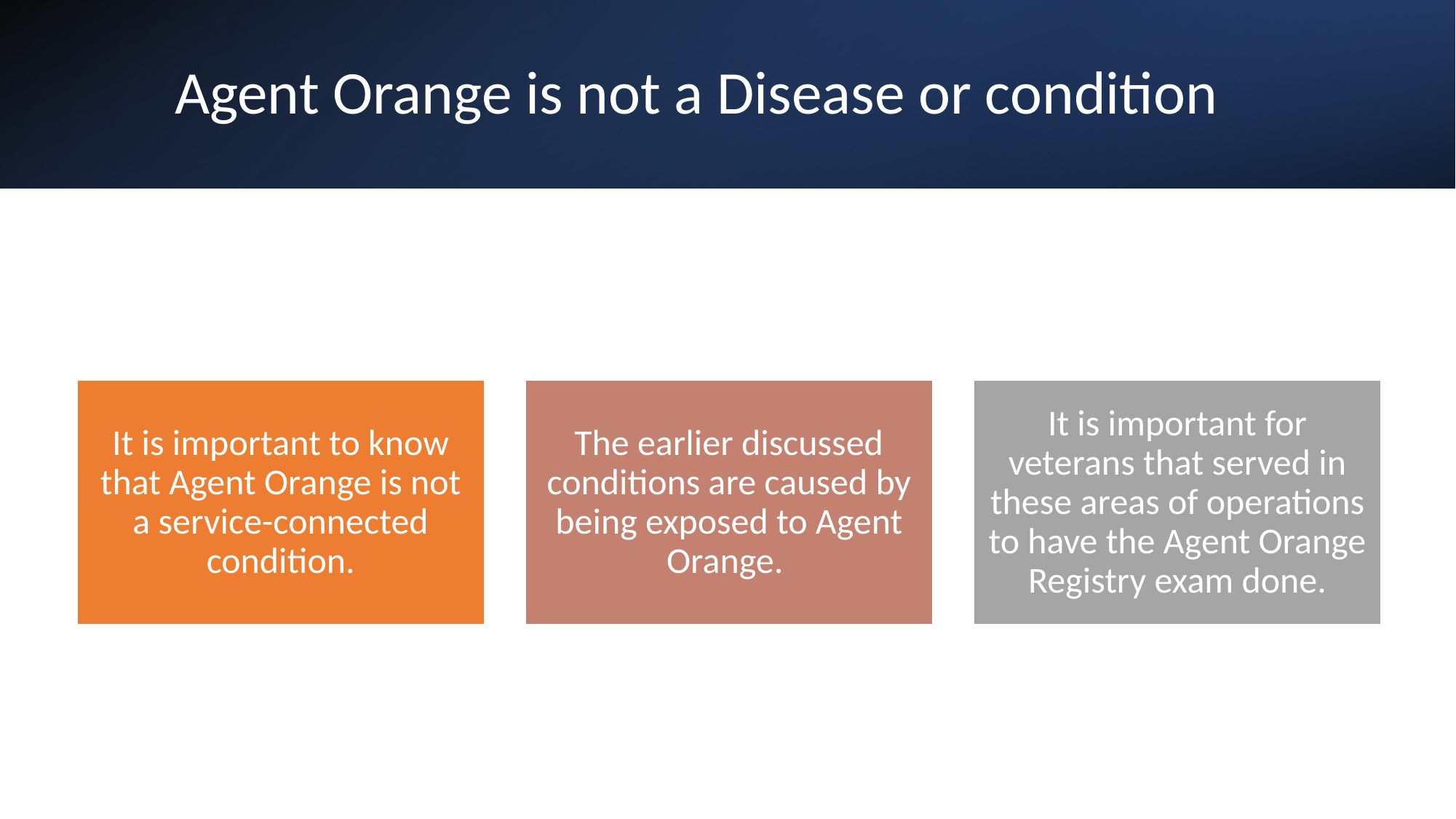

# Agent Orange is not a Disease or condition
It is important to know that Agent Orange is not a service-connected condition.
The earlier discussed conditions are caused by being exposed to Agent Orange.
It is important for veterans that served in these areas of operations to have the Agent Orange Registry exam done.